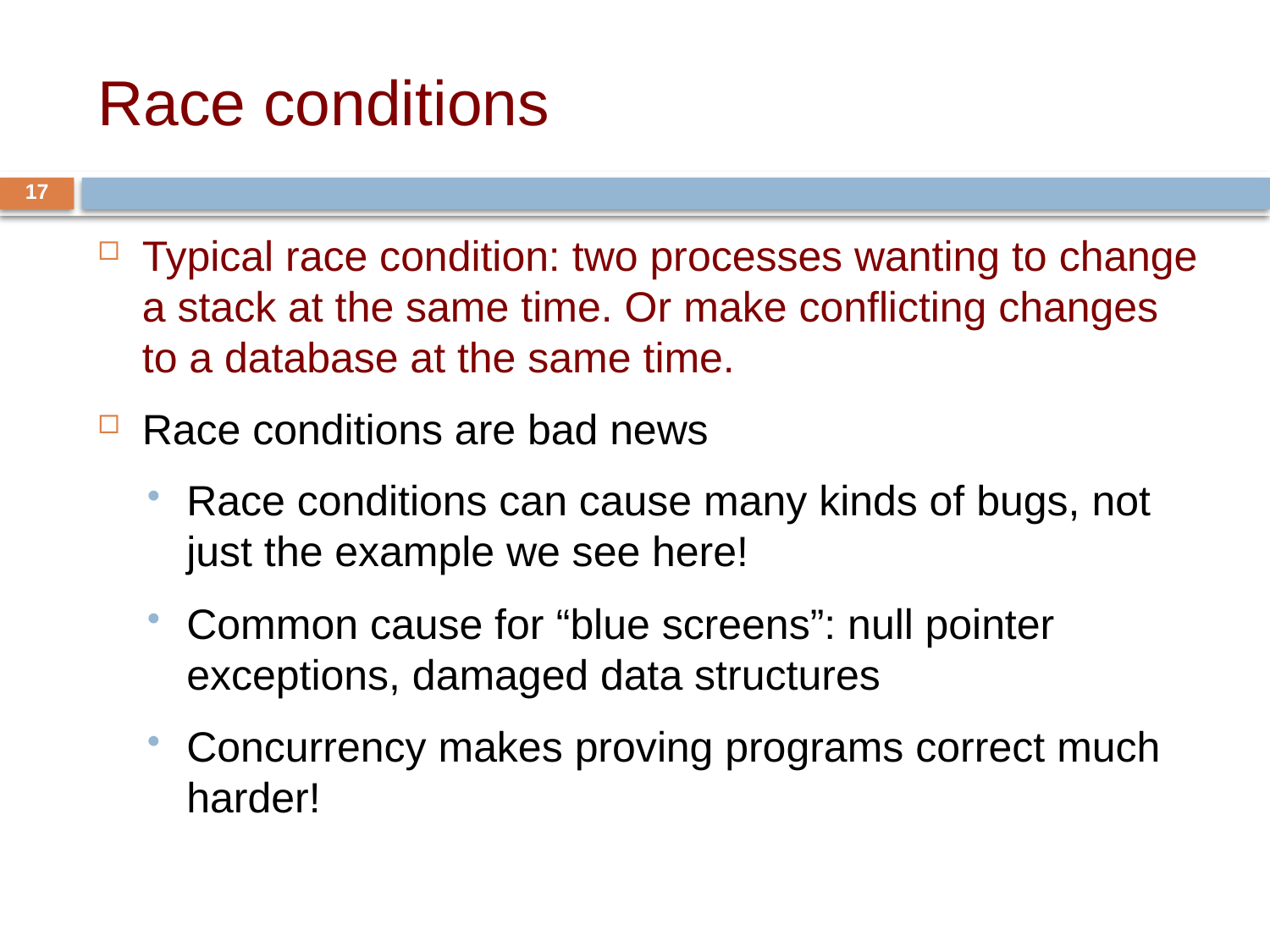

# Race conditions
17
Typical race condition: two processes wanting to change a stack at the same time. Or make conflicting changes to a database at the same time.
Race conditions are bad news
Race conditions can cause many kinds of bugs, not just the example we see here!
Common cause for “blue screens”: null pointer exceptions, damaged data structures
Concurrency makes proving programs correct much harder!